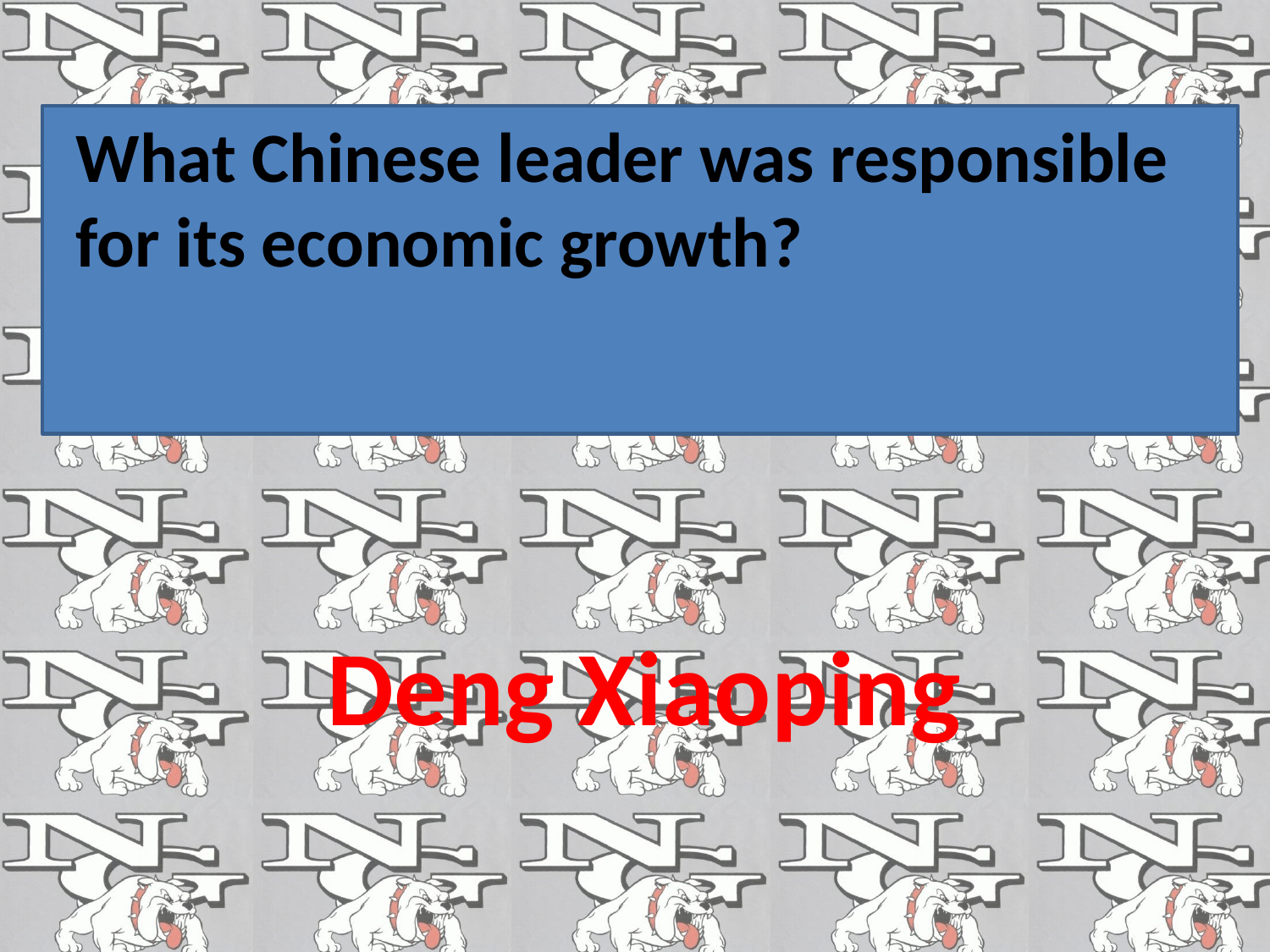

What Chinese leader was responsible for its economic growth?
Deng Xiaoping